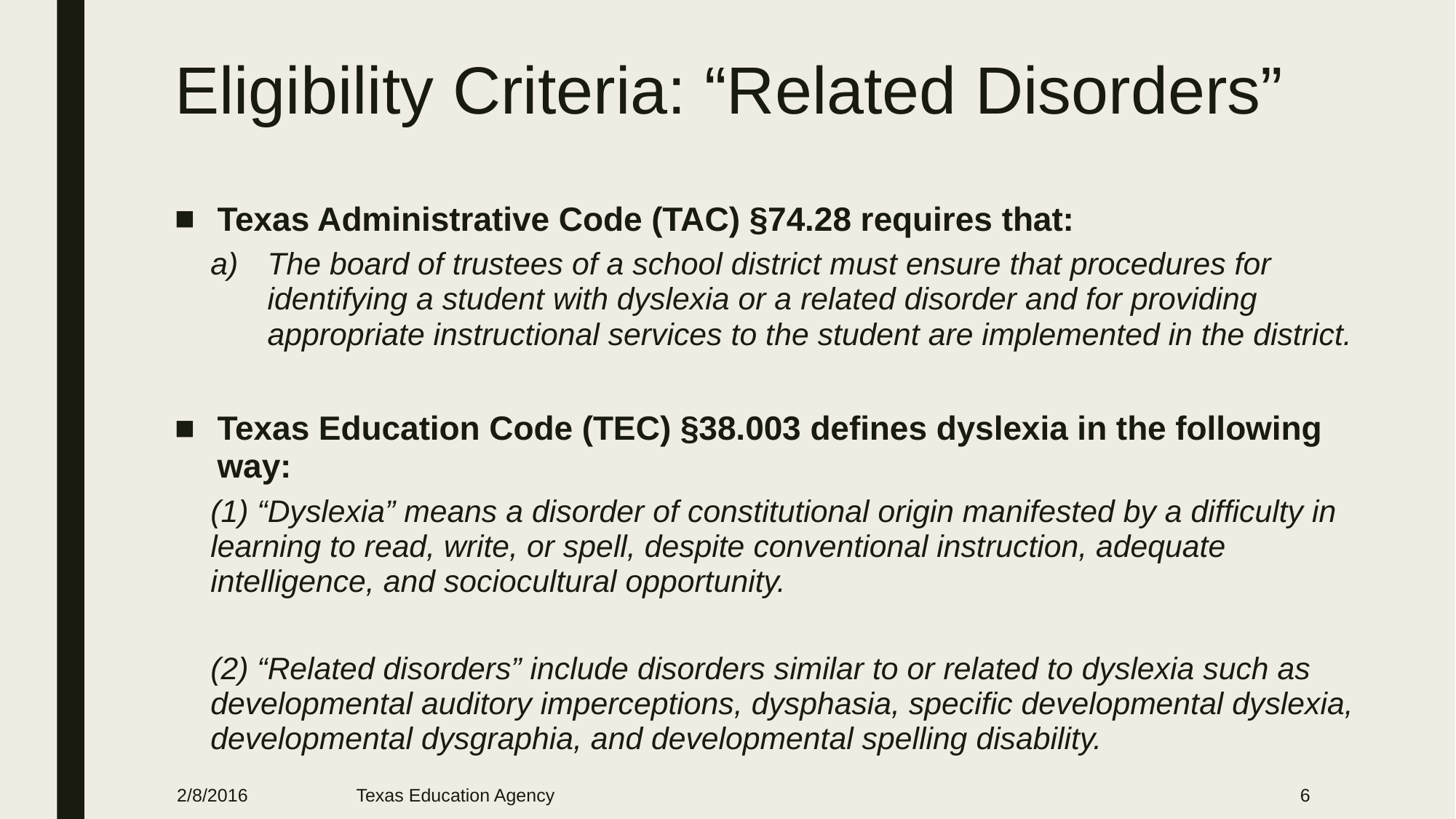

# Eligibility Criteria: “Related Disorders”
Texas Administrative Code (TAC) §74.28 requires that:
The board of trustees of a school district must ensure that procedures for identifying a student with dyslexia or a related disorder and for providing appropriate instructional services to the student are implemented in the district.

Texas Education Code (TEC) §38.003 defines dyslexia in the following way:
(1) “Dyslexia” means a disorder of constitutional origin manifested by a difficulty in learning to read, write, or spell, despite conventional instruction, adequate intelligence, and sociocultural opportunity.

(2) “Related disorders” include disorders similar to or related to dyslexia such as developmental auditory imperceptions, dysphasia, specific developmental dyslexia, developmental dysgraphia, and developmental spelling disability.

2/8/2016
Texas Education Agency
6